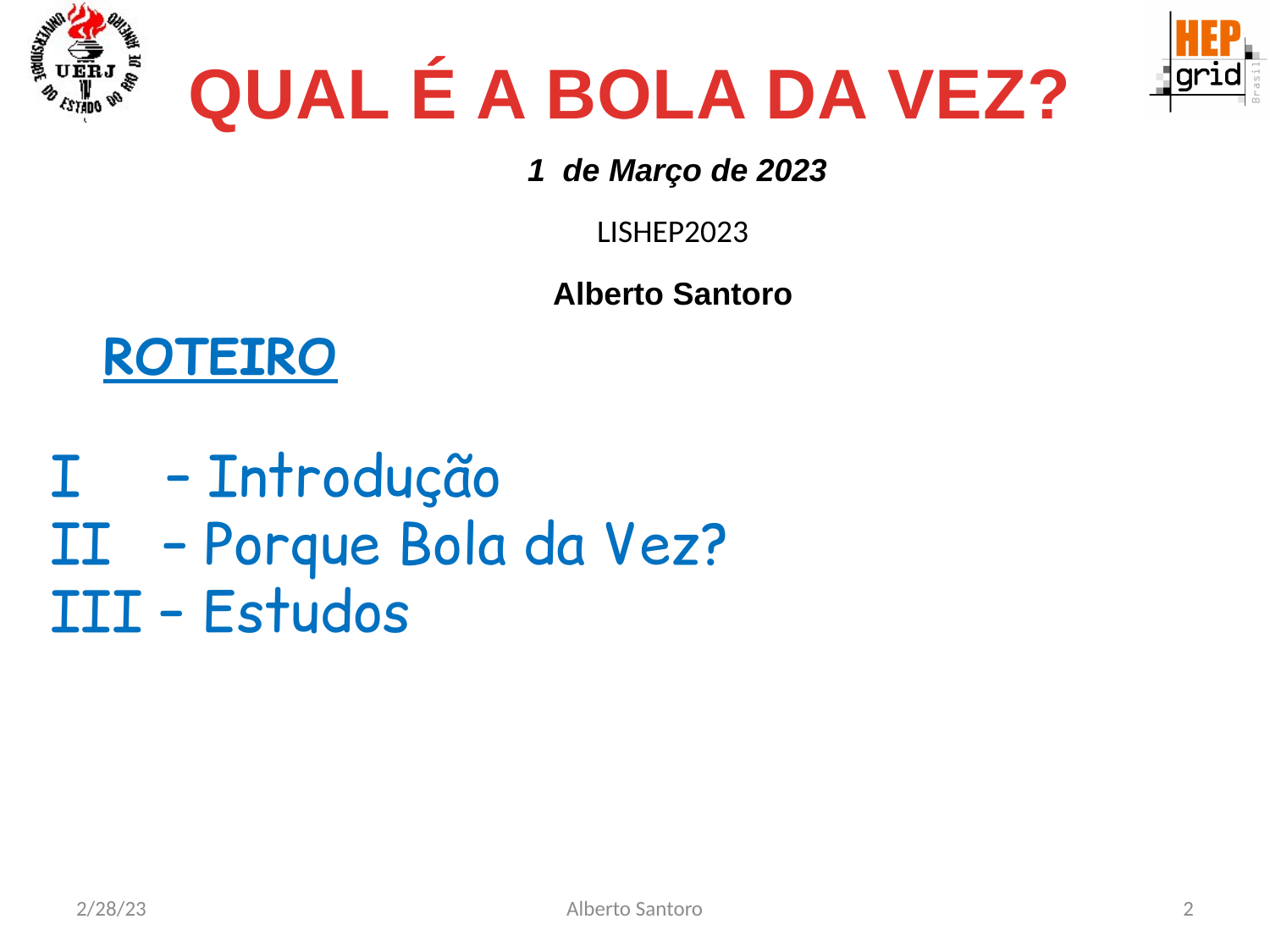

QUAL É A BOLA DA VEZ?
 1  de Março de 2023
LISHEP2023
Alberto Santoro
ROTEIRO
I     – Introdução
II   – Porque Bola da Vez?
III – Estudos
2/28/23
Alberto Santoro
2